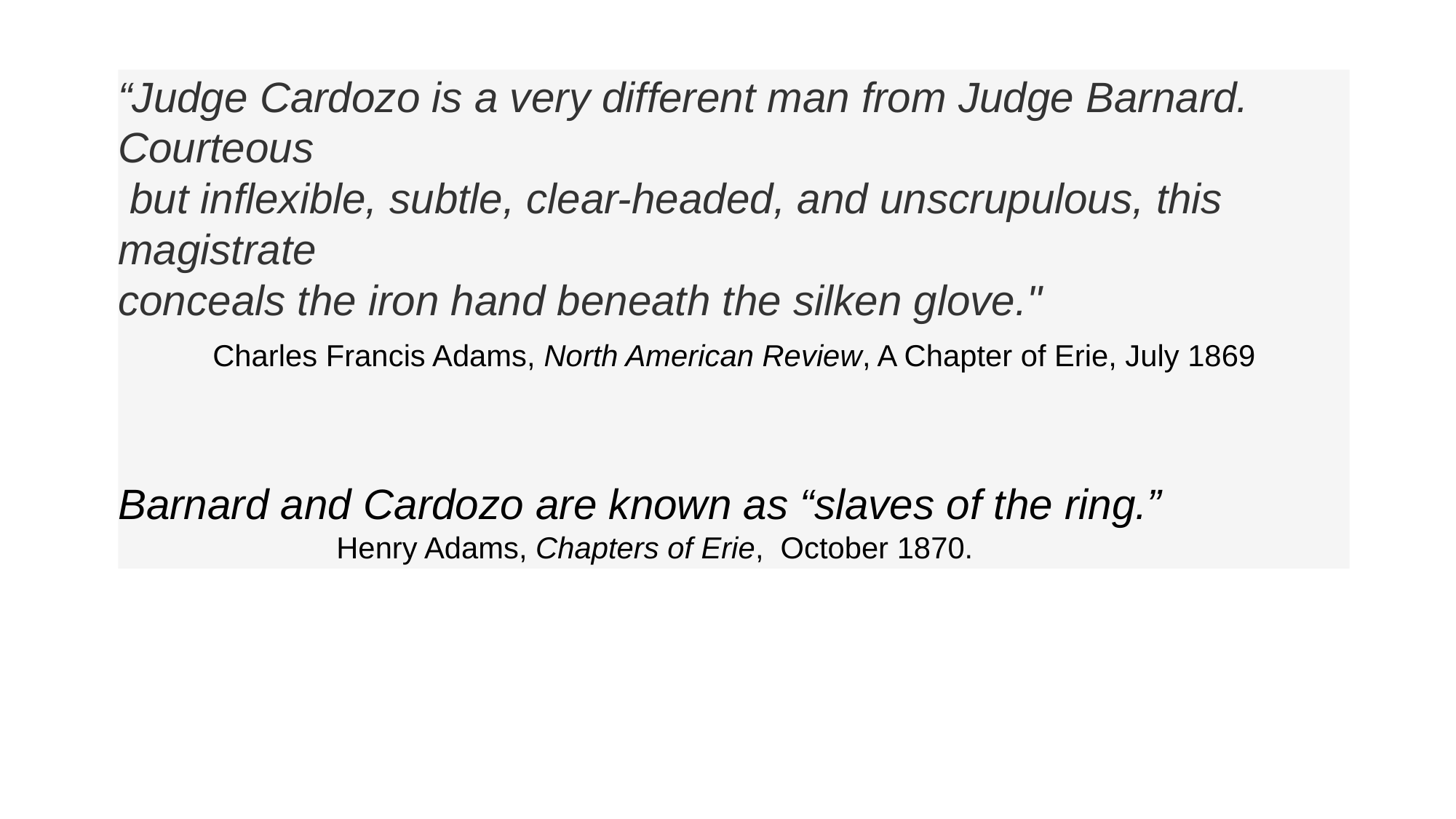

“Judge Cardozo is a very different man from Judge Barnard. Courteous
 but inflexible, subtle, clear-headed, and unscrupulous, this magistrate
conceals the iron hand beneath the silken glove."
        Charles Francis Adams, North American Review, A Chapter of Erie, July 1869

Barnard and Cardozo are known as “slaves of the ring.”
		Henry Adams, Chapters of Erie,  October 1870.
#